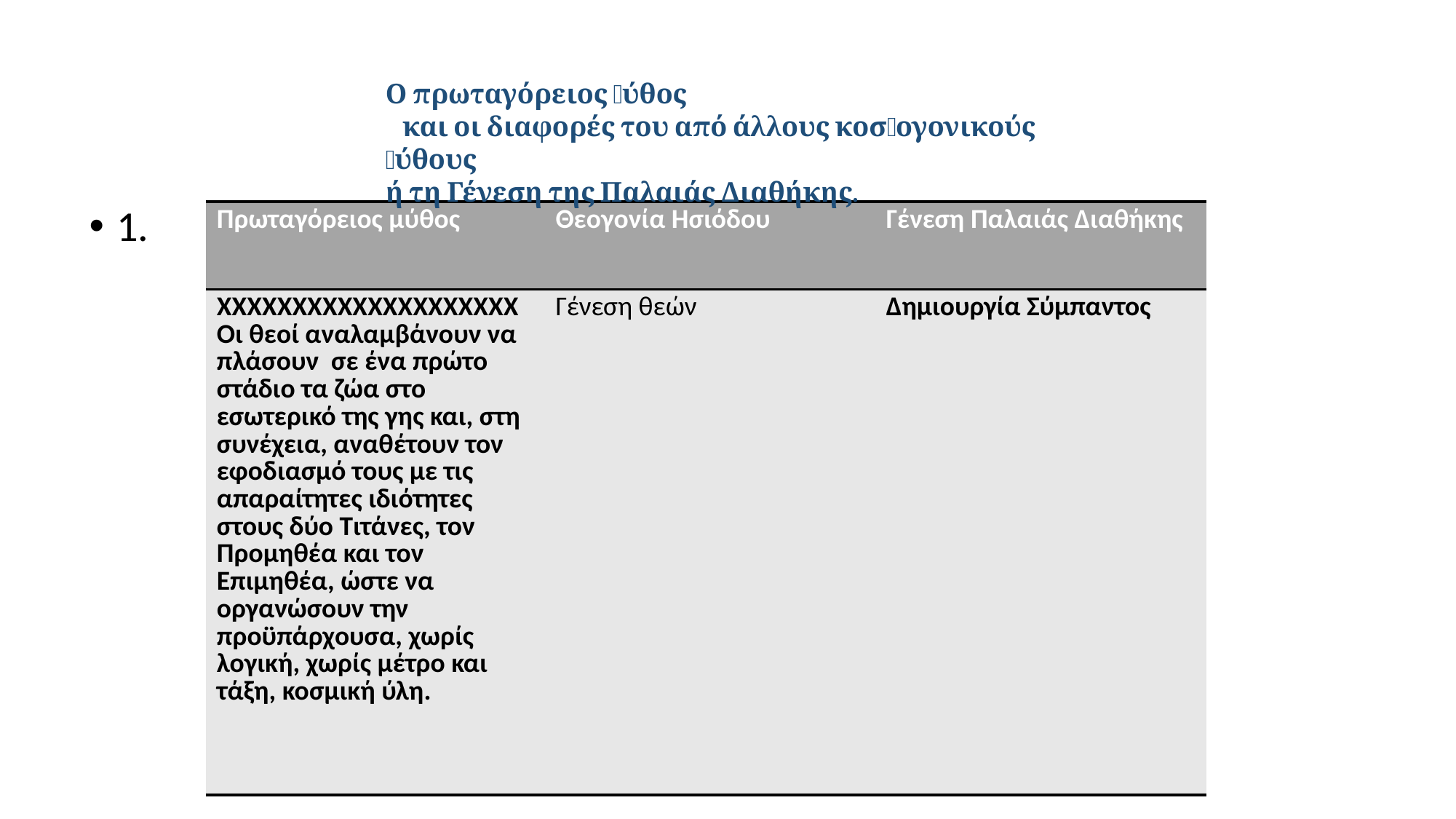

Ο πρωταγόρειος μύθος
   και οι διαφορές του από άλλους κοσμογονικούς μύθους
ή τη Γένεση της Παλαιάς Διαθήκης.
1.

| Πρωταγόρειος μύθος | Θεογονία Ησιόδου | Γένεση Παλαιάς Διαθήκης |
| --- | --- | --- |
| ΧΧΧΧΧΧΧΧΧΧΧΧΧΧΧΧΧΧΧΧ Οι θεοί αναλαμβάνουν να πλάσουν σε ένα πρώτο στάδιο τα ζώα στο εσωτερικό της γης και, στη συνέχεια, αναθέτουν τον εφοδιασμό τους με τις απαραίτητες ιδιότητες στους δύο Τιτάνες, τον Προμηθέα και τον Επιμηθέα, ώστε να οργανώσουν την προϋπάρχουσα, χωρίς λογική, χωρίς μέτρο και τάξη, κοσμική ύλη. | Γένεση θεών | Δημιουργία Σύμπαντος |